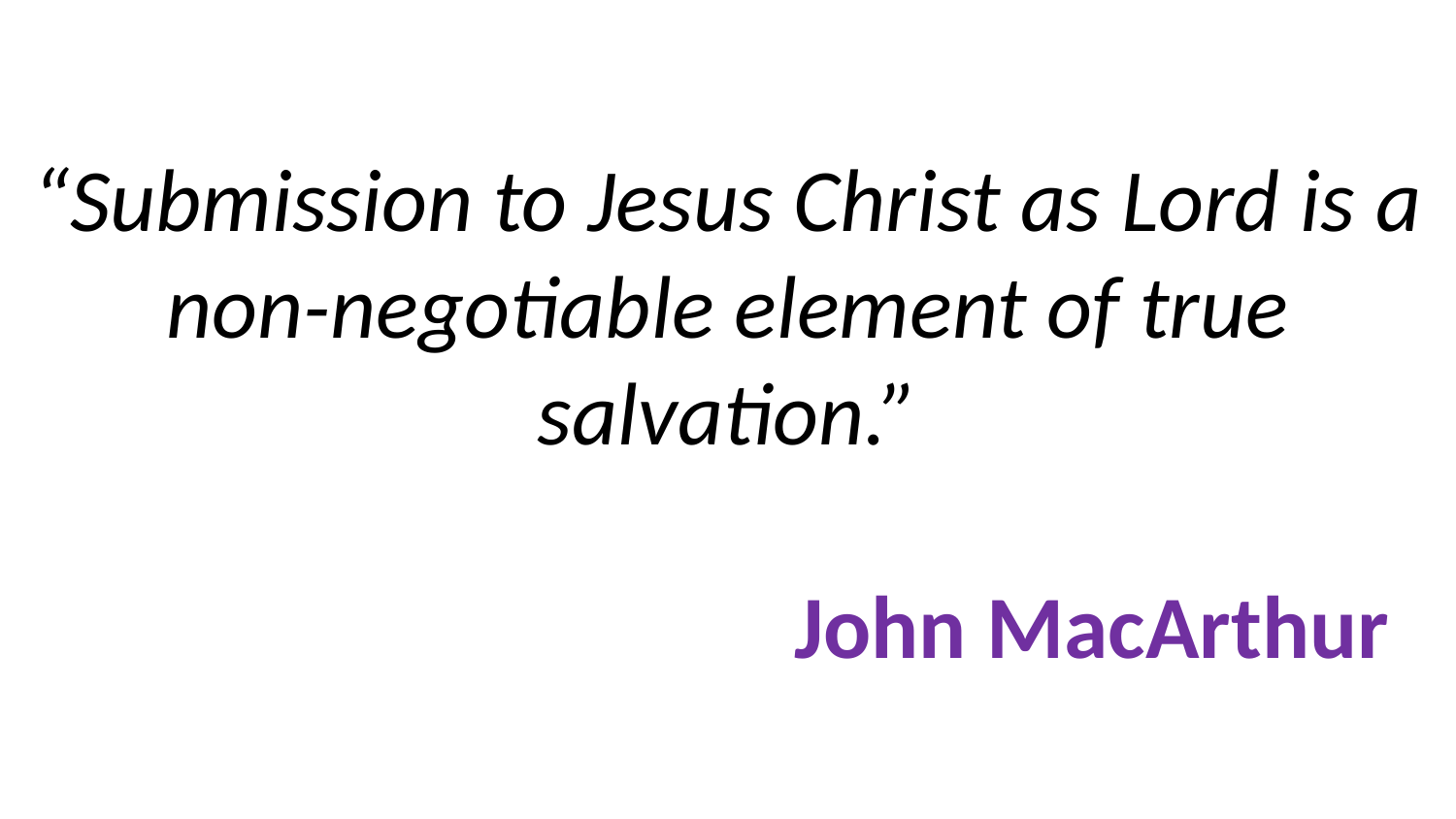

# “Submission to Jesus Christ as Lord is a non-negotiable element of true salvation.” John MacArthur